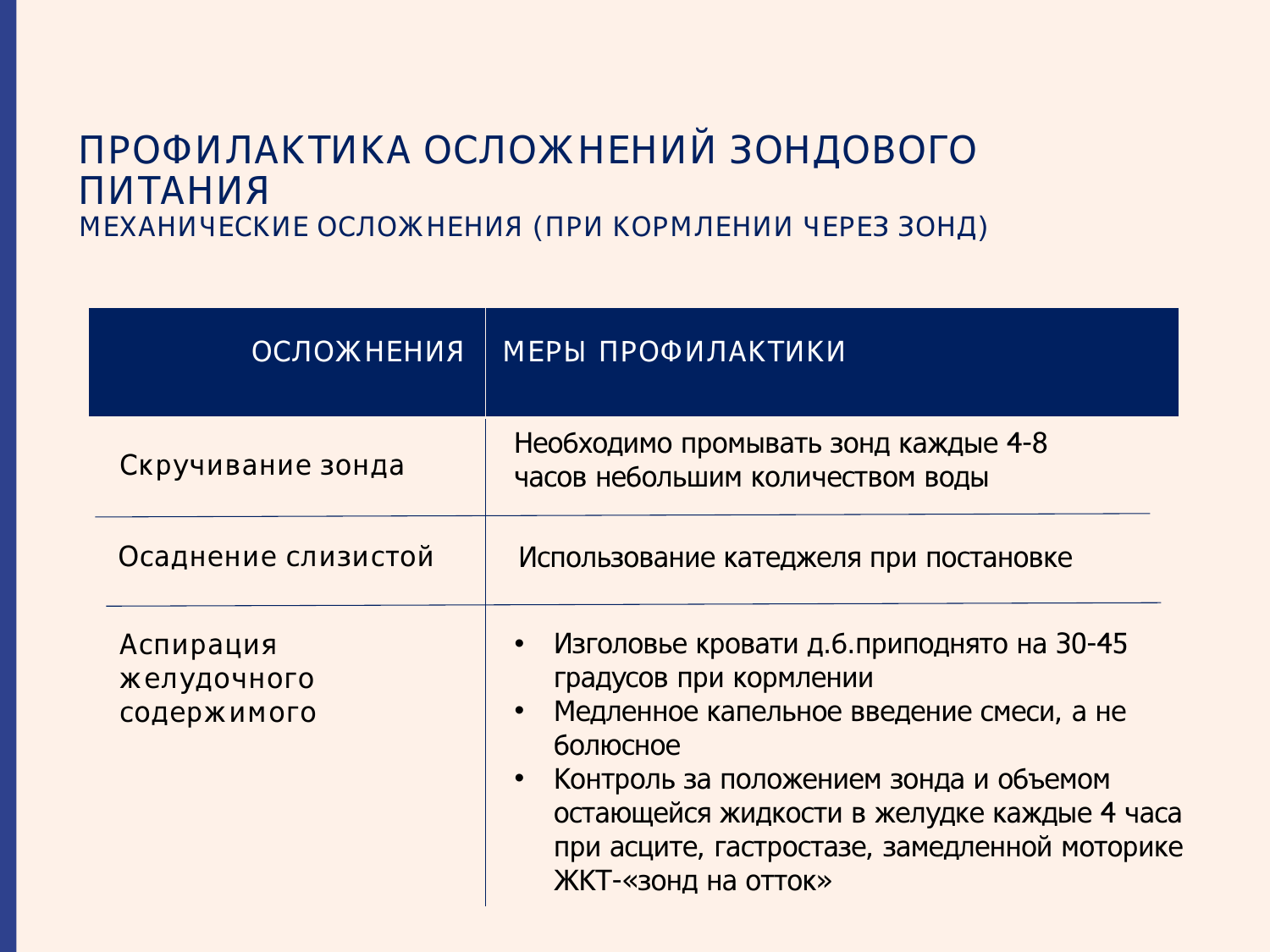

# ПРОФИЛАКТИКА ОСЛОЖНЕНИЙ ЗОНДОВОГО ПИТАНИЯ МЕХАНИЧЕСКИЕ ОСЛОЖНЕНИЯ (ПРИ КОРМЛЕНИИ ЧЕРЕЗ ЗОНД)
| ОСЛОЖНЕНИЯ | МЕРЫ ПРОФИЛАКТИКИ |
| --- | --- |
Необходимо промывать зонд каждые 4-8 часов небольшим количеством воды
Скручивание зонда
Осаднение слизистой
Использование катеджеля при постановке
Изголовье кровати д.б.приподнято на 30-45 градусов при кормлении
Медленное капельное введение смеси, а не болюсное
Контроль за положением зонда и объемом остающейся жидкости в желудке каждые 4 часа при асците, гастростазе, замедленной моторике ЖКТ-«зонд на отток»
Аспирация
желудочного
содержимого